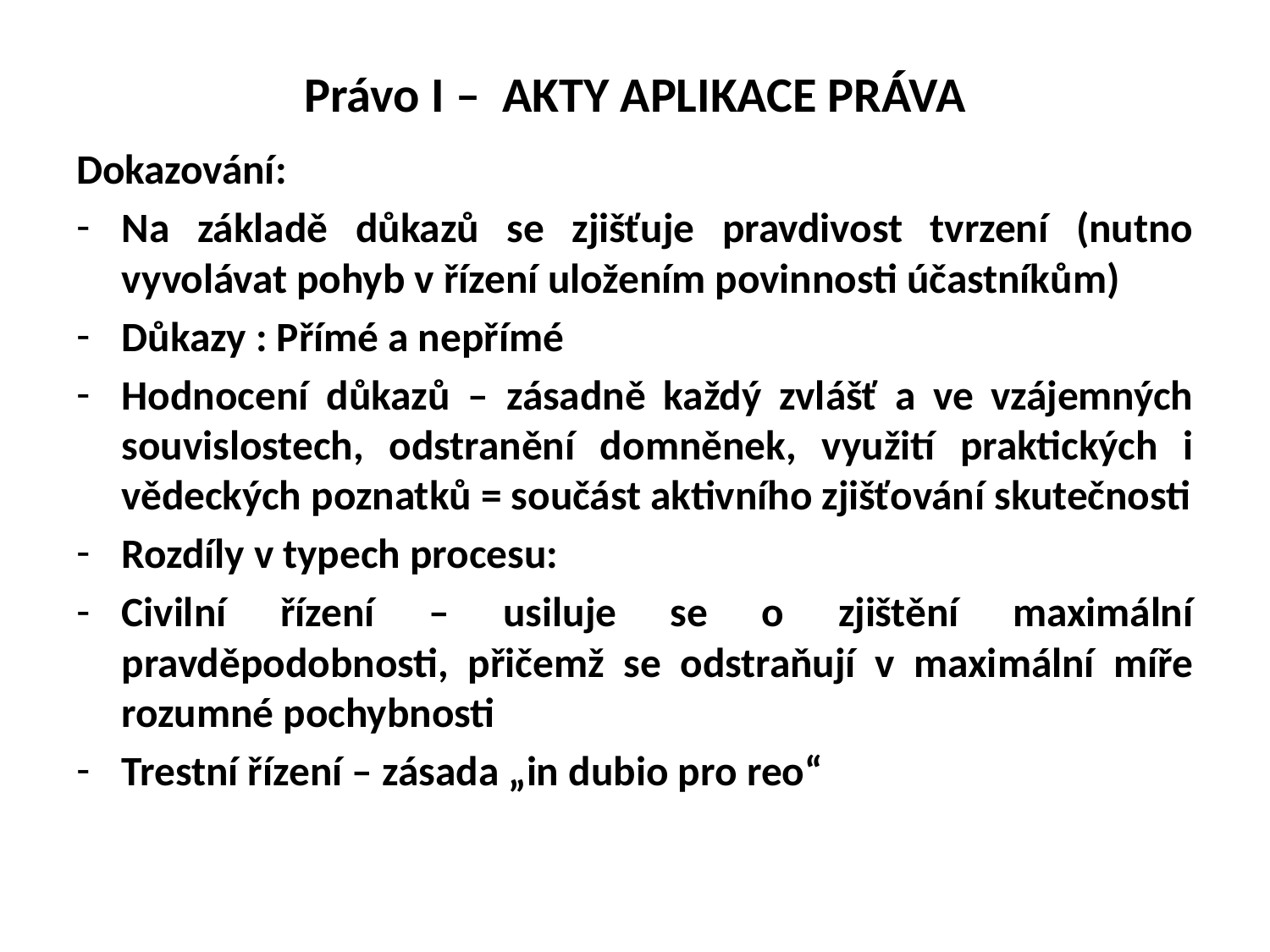

# Právo I –  AKTY APLIKACE PRÁVA
Dokazování:
Na základě důkazů se zjišťuje pravdivost tvrzení (nutno vyvolávat pohyb v řízení uložením povinnosti účastníkům)
Důkazy : Přímé a nepřímé
Hodnocení důkazů – zásadně každý zvlášť a ve vzájemných souvislostech, odstranění domněnek, využití praktických i vědeckých poznatků = součást aktivního zjišťování skutečnosti
Rozdíly v typech procesu:
Civilní řízení – usiluje se o zjištění maximální pravděpodobnosti, přičemž se odstraňují v maximální míře rozumné pochybnosti
Trestní řízení – zásada „in dubio pro reo“